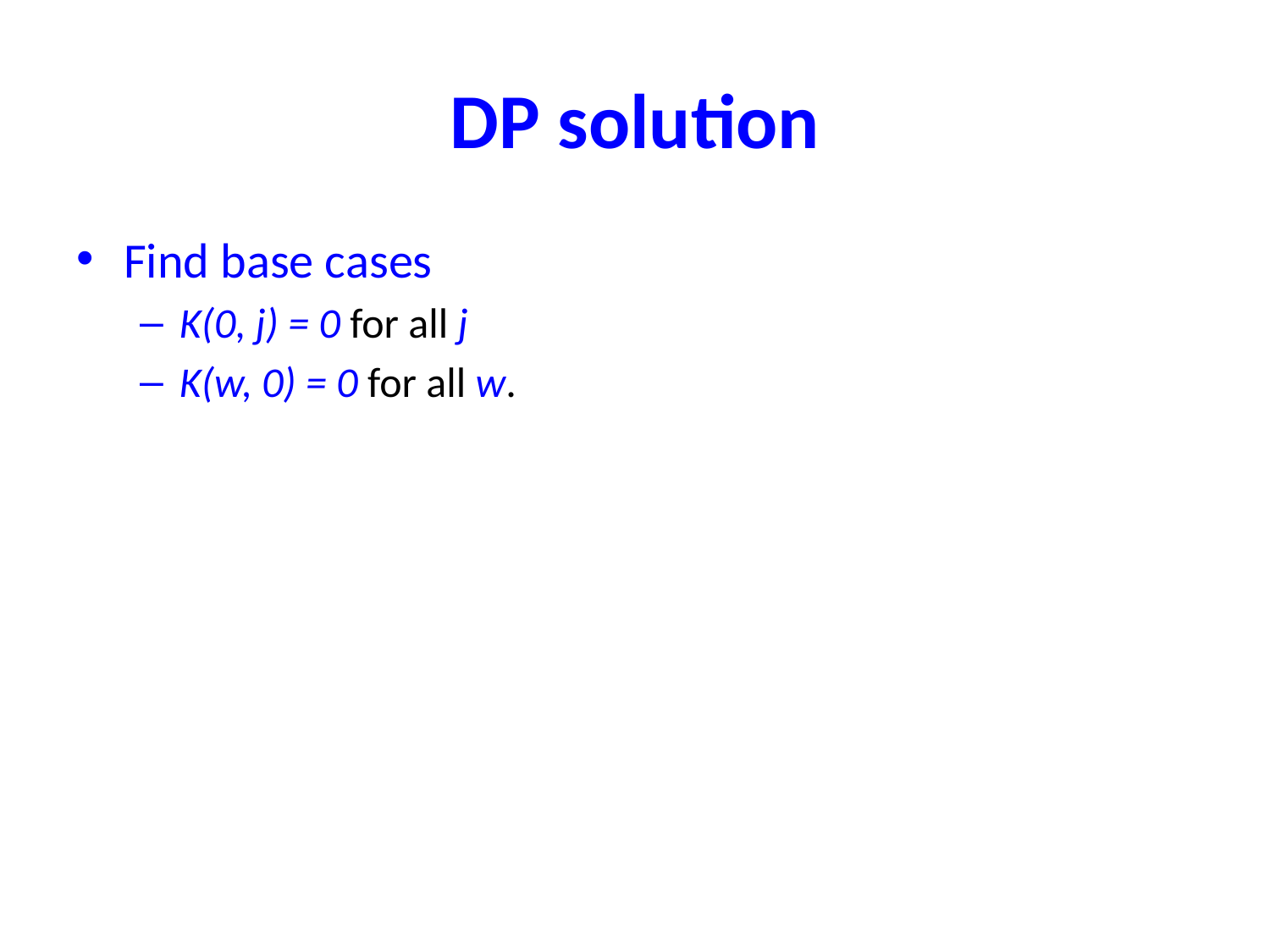

# DP solution
Find base cases
K(0, j) = 0 for all j
K(w, 0) = 0 for all w.